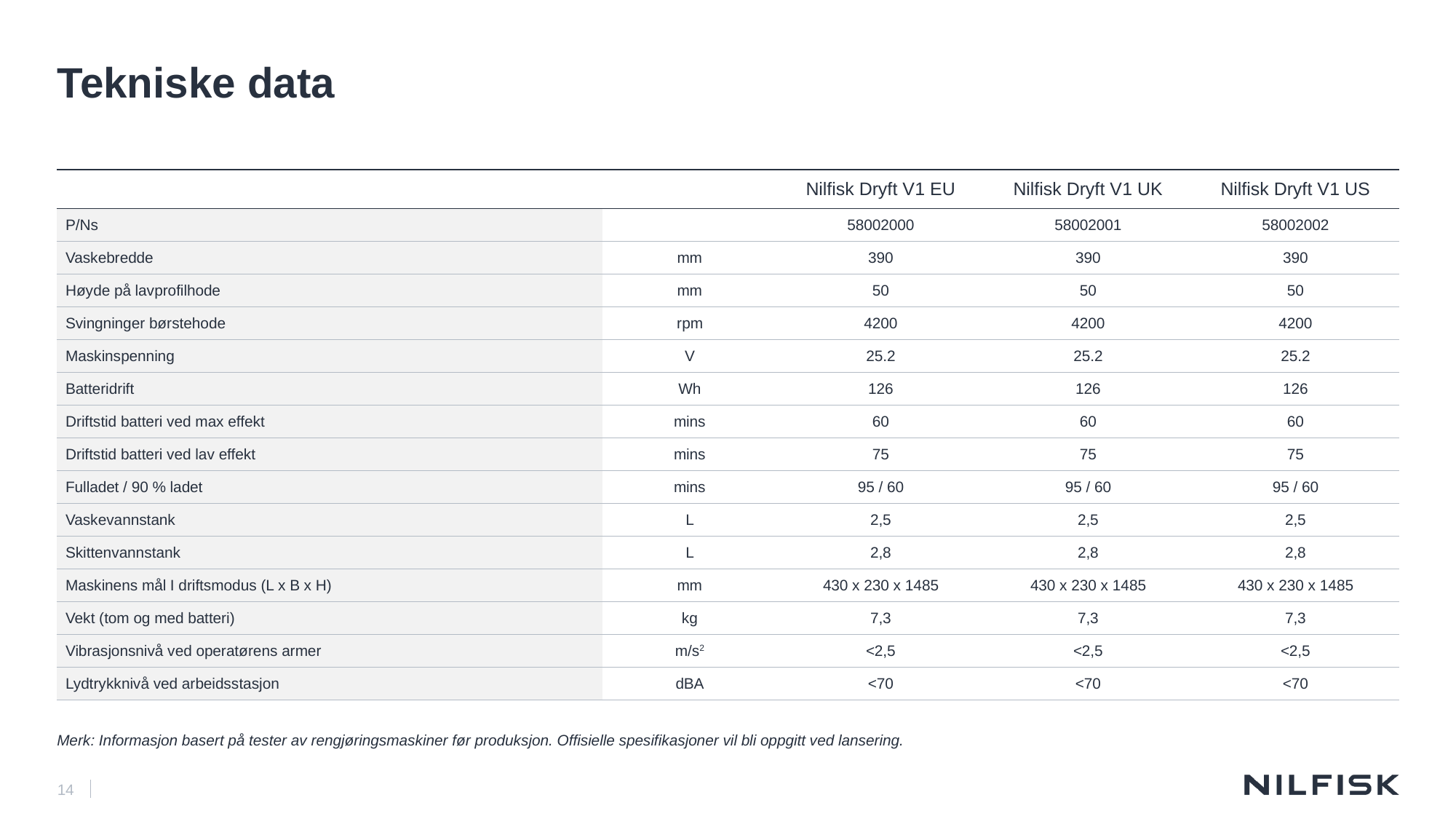

# Tekniske data
|  |  | Nilfisk Dryft V1 EU | Nilfisk Dryft V1 UK | Nilfisk Dryft V1 US |
| --- | --- | --- | --- | --- |
| P/Ns |  | 58002000 | 58002001 | 58002002 |
| Vaskebredde | mm | 390 | 390 | 390 |
| Høyde på lavprofilhode | mm | 50 | 50 | 50 |
| Svingninger børstehode | rpm | 4200 | 4200 | 4200 |
| Maskinspenning | V | 25.2 | 25.2 | 25.2 |
| Batteridrift | Wh | 126 | 126 | 126 |
| Driftstid batteri ved max effekt | mins | 60 | 60 | 60 |
| Driftstid batteri ved lav effekt | mins | 75 | 75 | 75 |
| Fulladet / 90 % ladet | mins | 95 / 60 | 95 / 60 | 95 / 60 |
| Vaskevannstank | L | 2,5 | 2,5 | 2,5 |
| Skittenvannstank | L | 2,8 | 2,8 | 2,8 |
| Maskinens mål I driftsmodus (L x B x H) | mm | 430 x 230 x 1485 | 430 x 230 x 1485 | 430 x 230 x 1485 |
| Vekt (tom og med batteri) | kg | 7,3 | 7,3 | 7,3 |
| Vibrasjonsnivå ved operatørens armer | m/s2 | <2,5 | <2,5 | <2,5 |
| Lydtrykknivå ved arbeidsstasjon | dBA | <70 | <70 | <70 |
Merk: Informasjon basert på tester av rengjøringsmaskiner før produksjon. Offisielle spesifikasjoner vil bli oppgitt ved lansering.
14